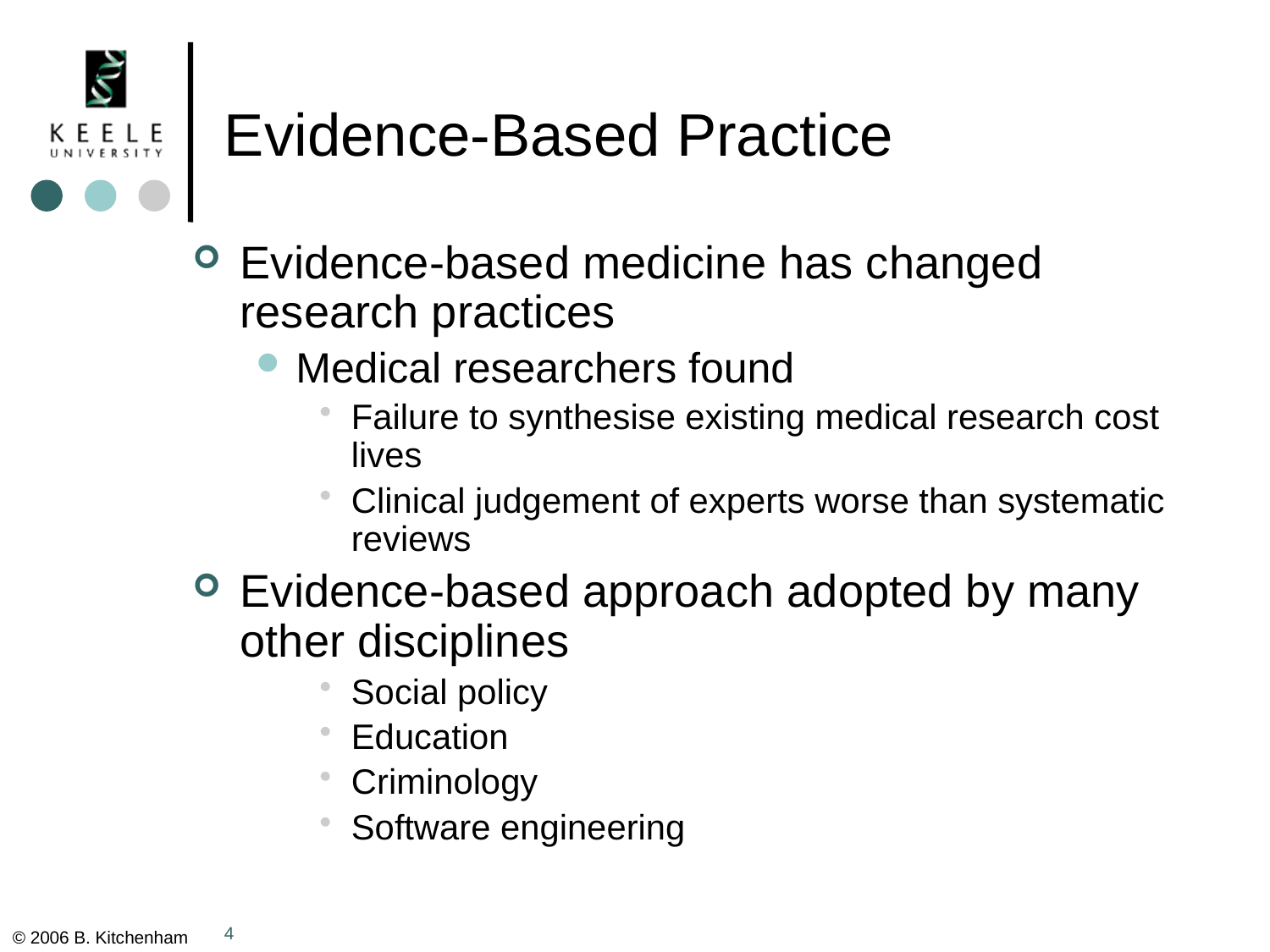

# Evidence-Based Practice
Evidence-based medicine has changed research practices
Medical researchers found
Failure to synthesise existing medical research cost lives
Clinical judgement of experts worse than systematic reviews
Evidence-based approach adopted by many other disciplines
Social policy
Education
Criminology
Software engineering

4